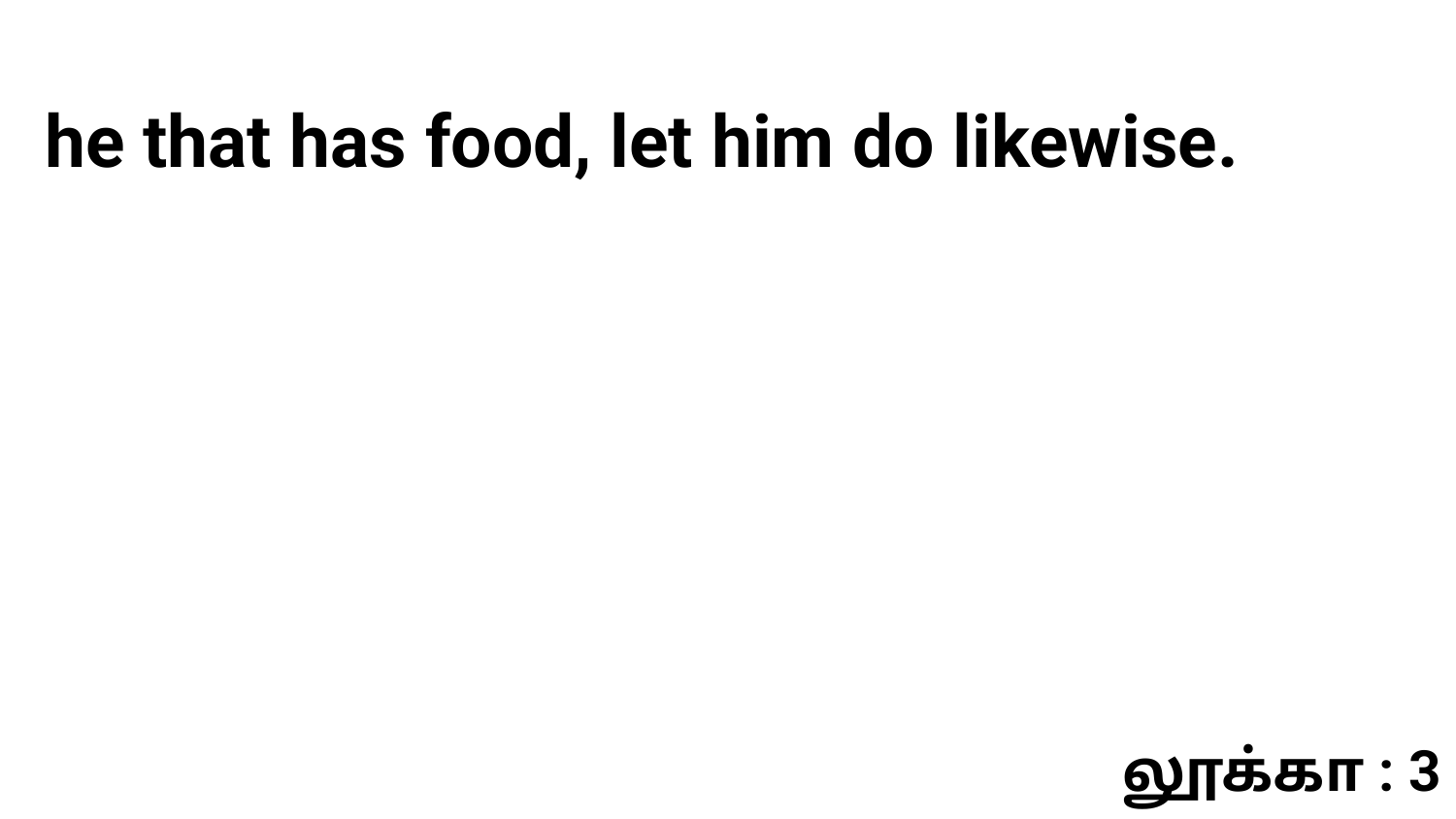

he that has food, let him do likewise.
லூக்கா : 3